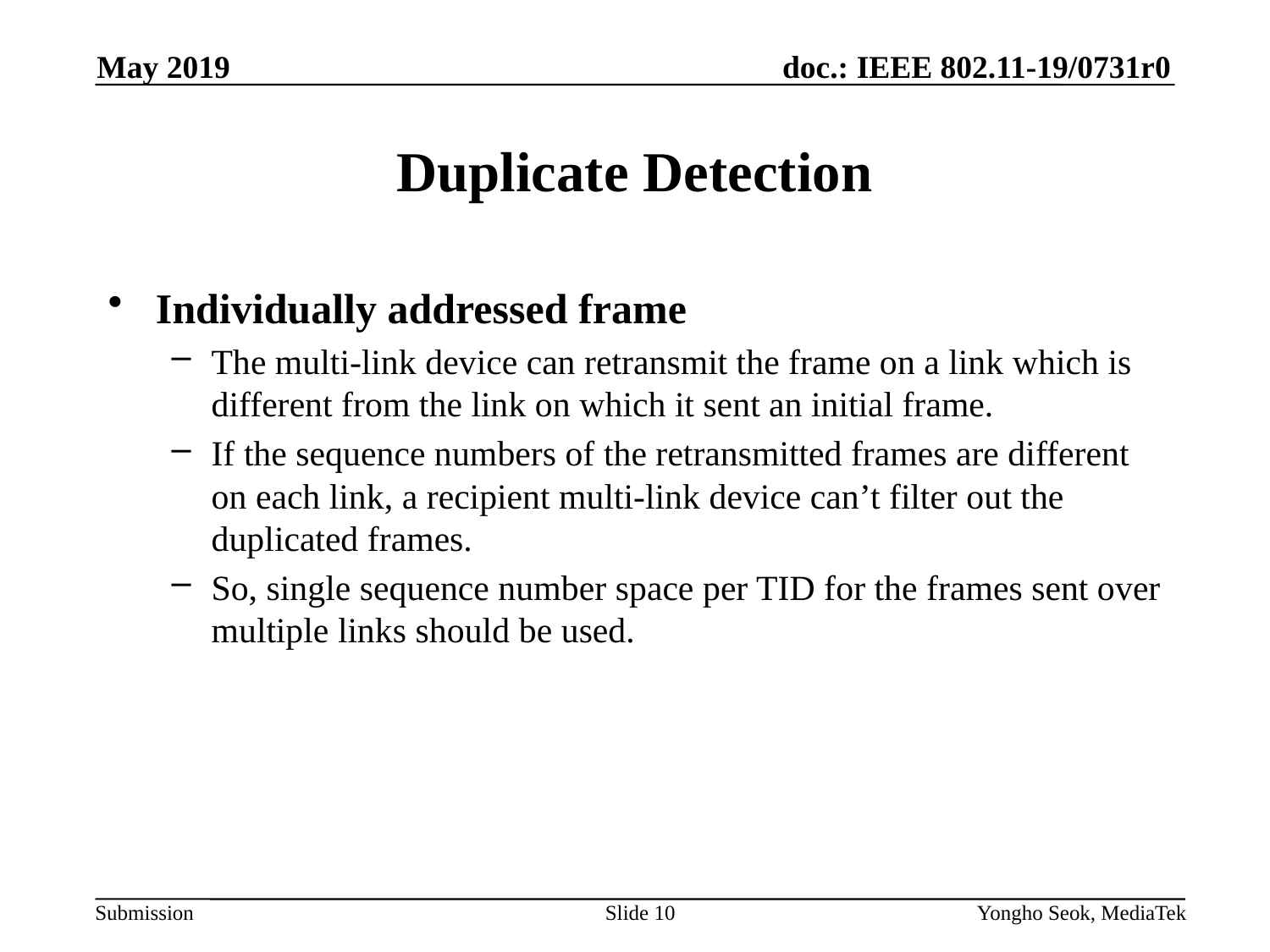

May 2019
# Duplicate Detection
Individually addressed frame
The multi-link device can retransmit the frame on a link which is different from the link on which it sent an initial frame.
If the sequence numbers of the retransmitted frames are different on each link, a recipient multi-link device can’t filter out the duplicated frames.
So, single sequence number space per TID for the frames sent over multiple links should be used.
Slide 10
Yongho Seok, MediaTek